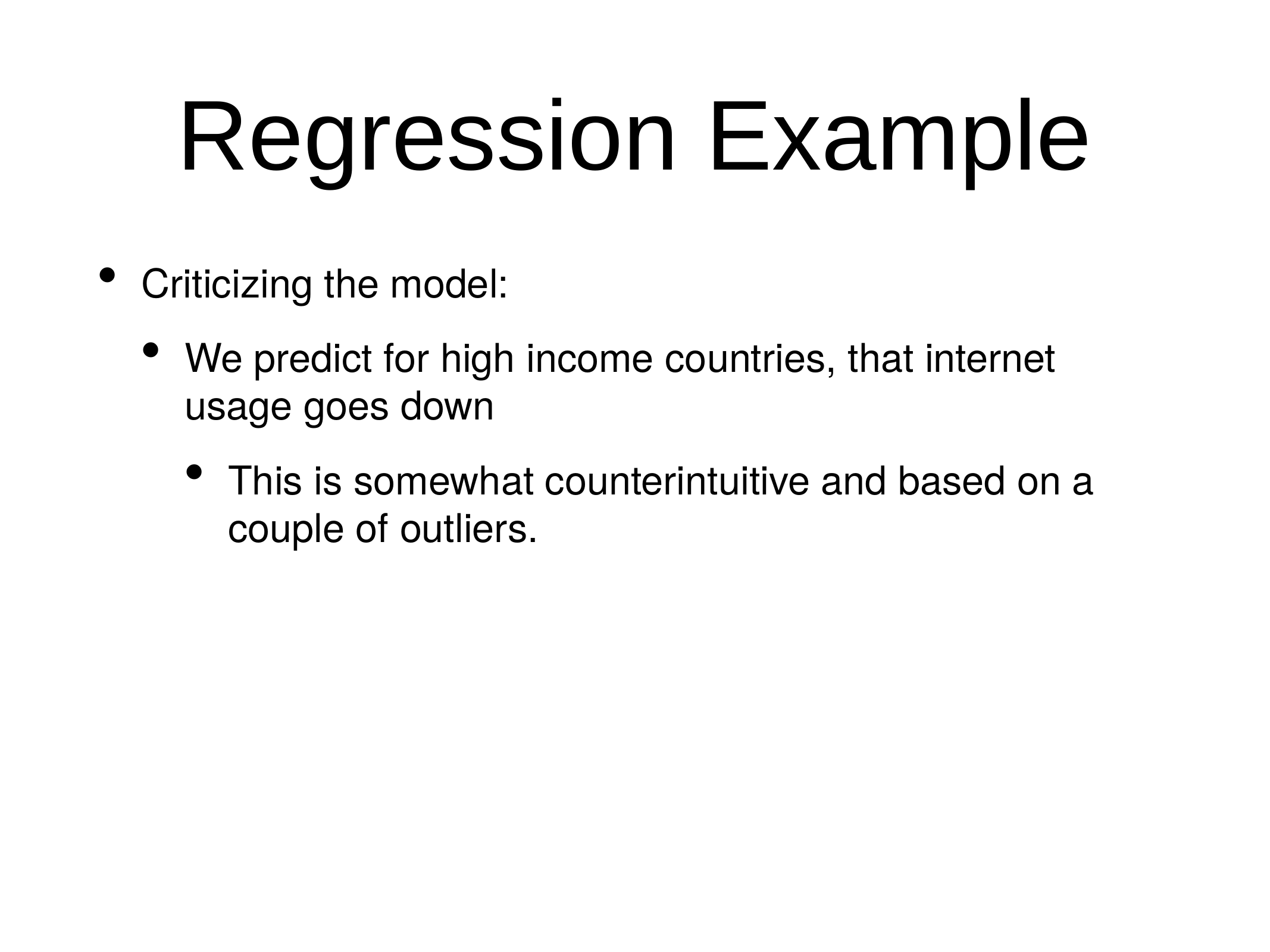

# Regression Example
Criticizing the model:
We predict for high income countries, that internet usage goes down
This is somewhat counterintuitive and based on a couple of outliers.